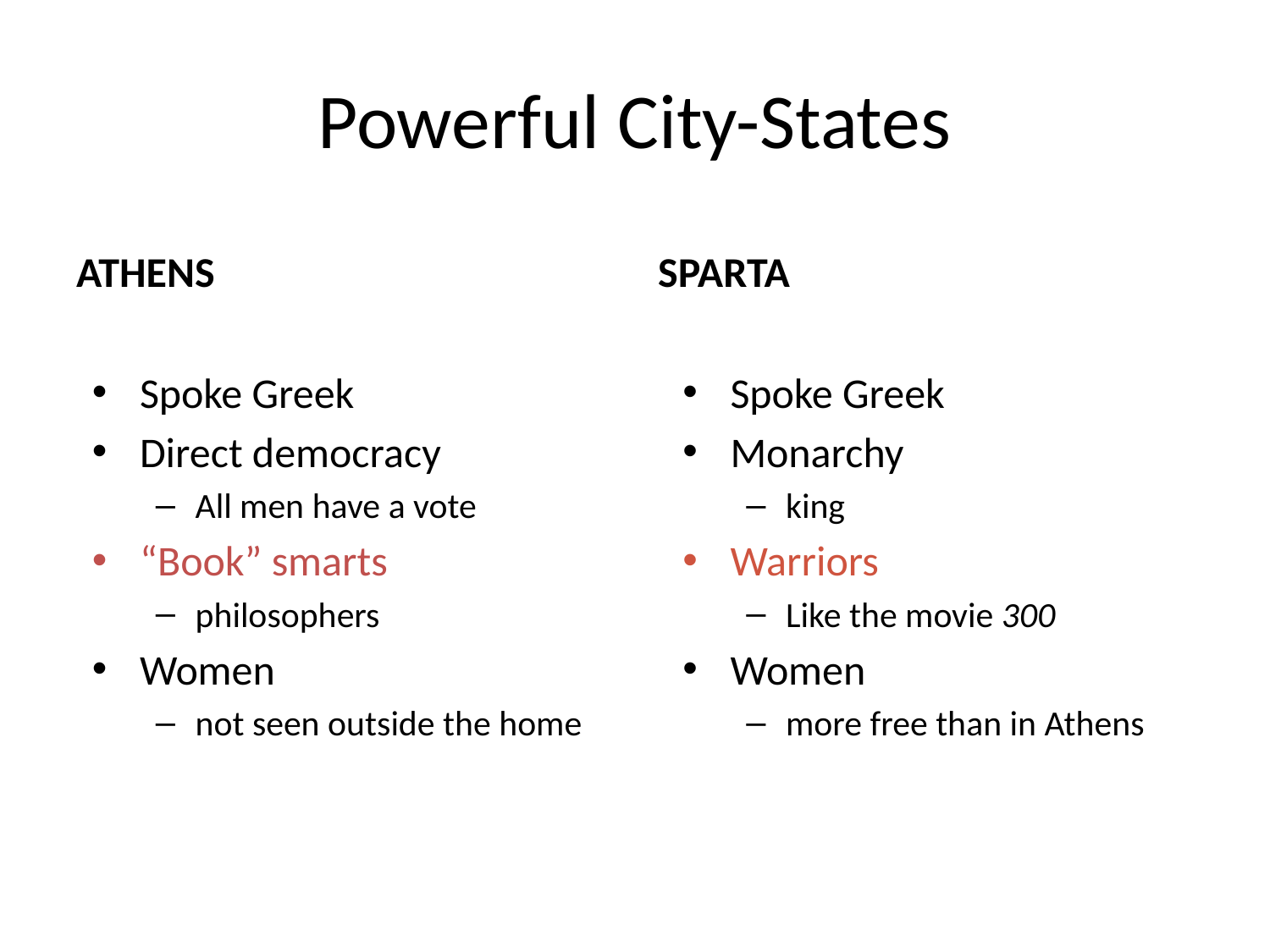

# Powerful City-States
ATHENS
SPARTA
Spoke Greek
Direct democracy
All men have a vote
“Book” smarts
philosophers
Women
not seen outside the home
Spoke Greek
Monarchy
king
Warriors
Like the movie 300
Women
more free than in Athens